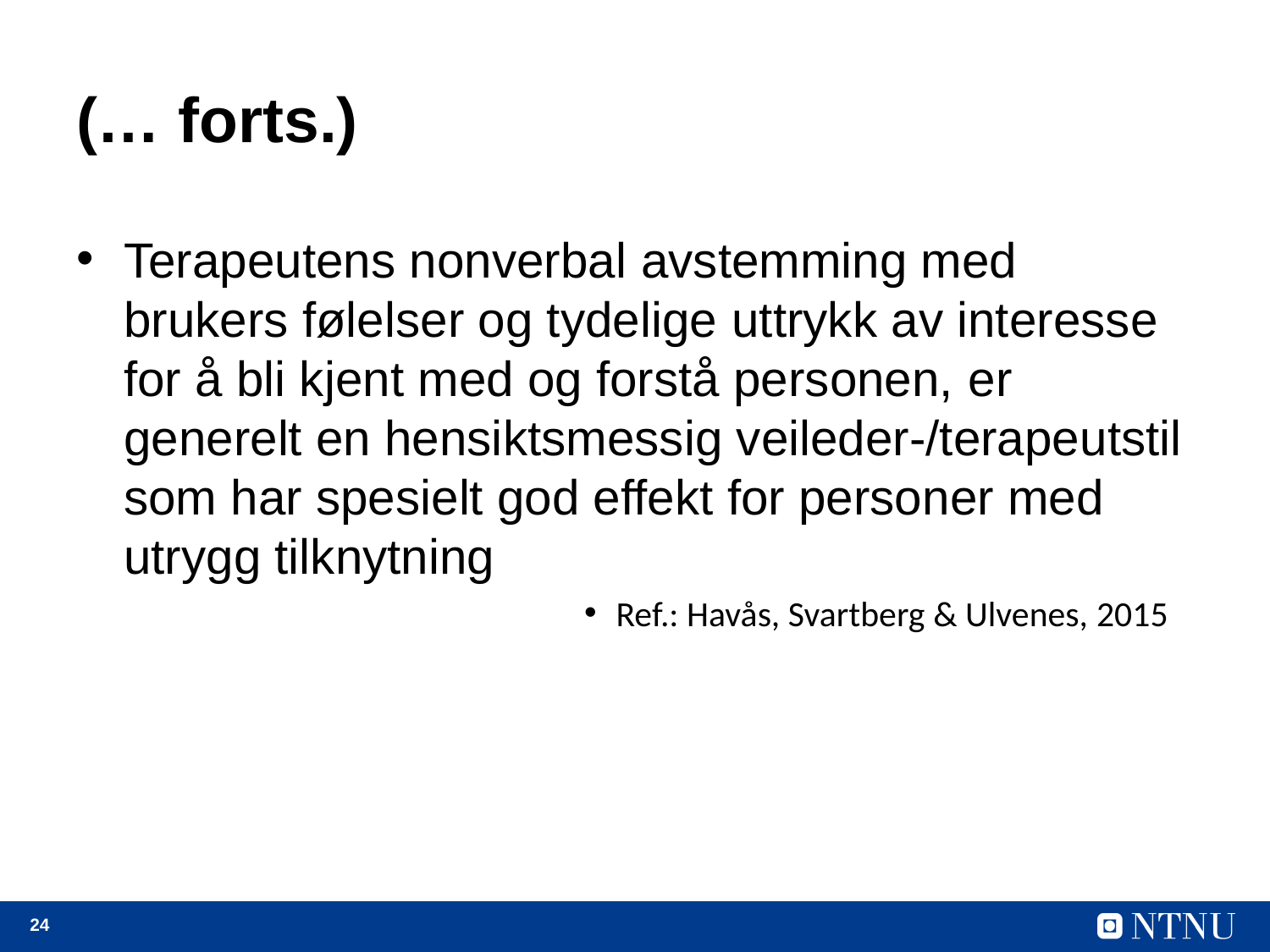

# (… forts.)
Terapeutens nonverbal avstemming med brukers følelser og tydelige uttrykk av interesse for å bli kjent med og forstå personen, er generelt en hensiktsmessig veileder-/terapeutstil som har spesielt god effekt for personer med utrygg tilknytning
Ref.: Havås, Svartberg & Ulvenes, 2015